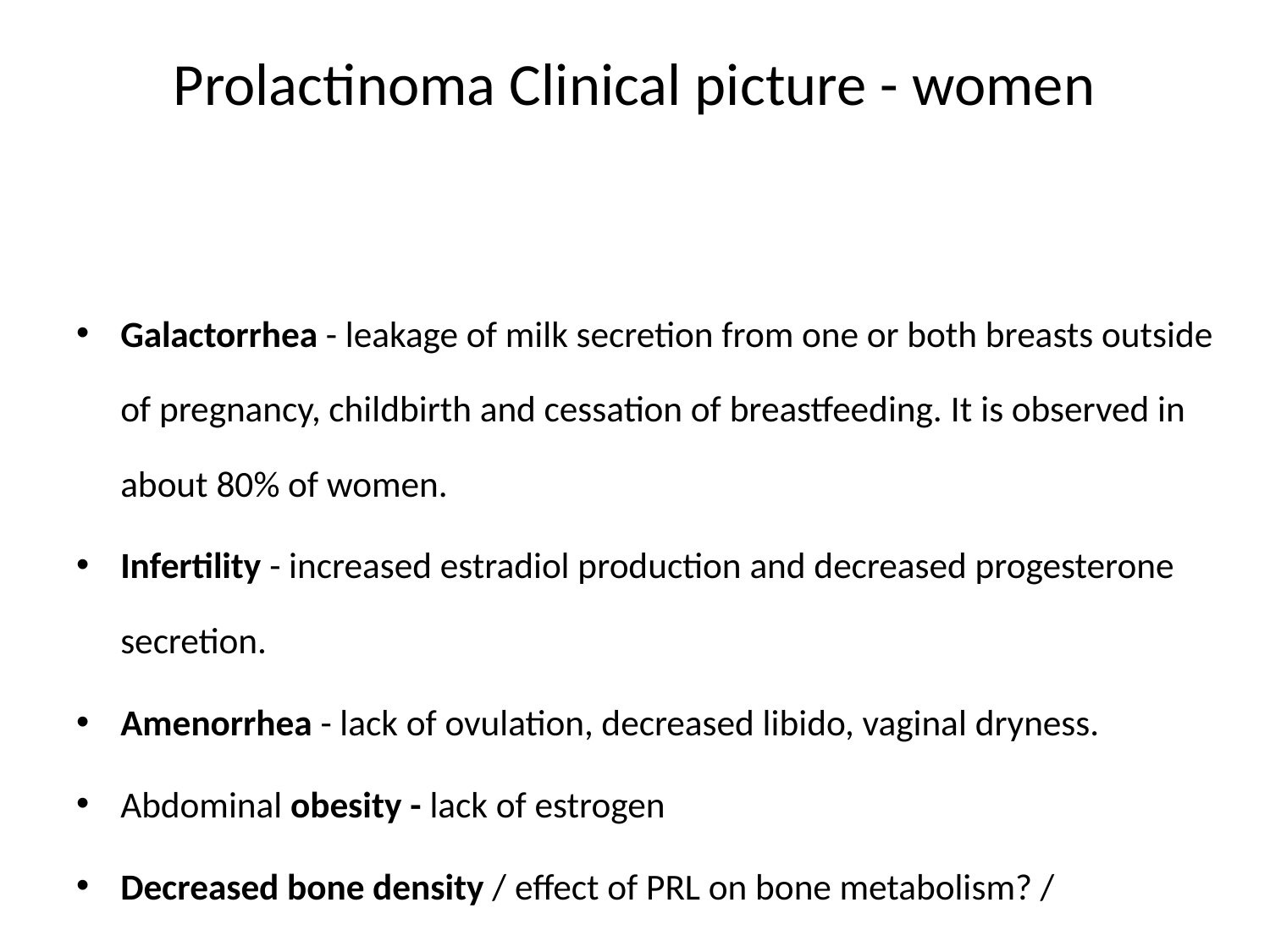

# Prolactinoma Clinical picture - women

Galactorrhea - leakage of milk secretion from one or both breasts outside of pregnancy, childbirth and cessation of breastfeeding. It is observed in about 80% of women.
Infertility - increased estradiol production and decreased progesterone secretion.
Amenorrhea - lack of ovulation, decreased libido, vaginal dryness.
Abdominal obesity - lack of estrogen
Decreased bone density / effect of PRL on bone metabolism? /